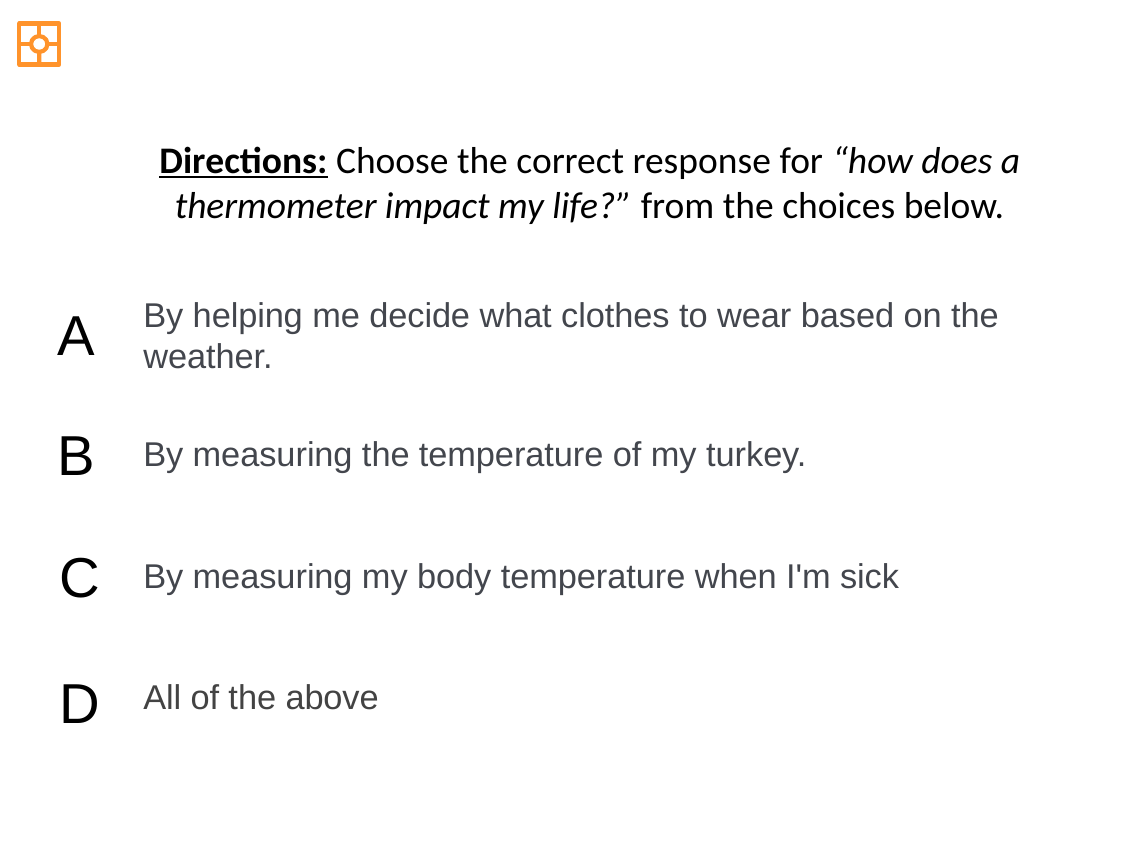

Directions: Choose the correct response for “how does a thermometer impact my life?” from the choices below.
By helping me decide what clothes to wear based on the weather.
A

B
By measuring the temperature of my turkey.
C
By measuring my body temperature when I'm sick
D
All of the above